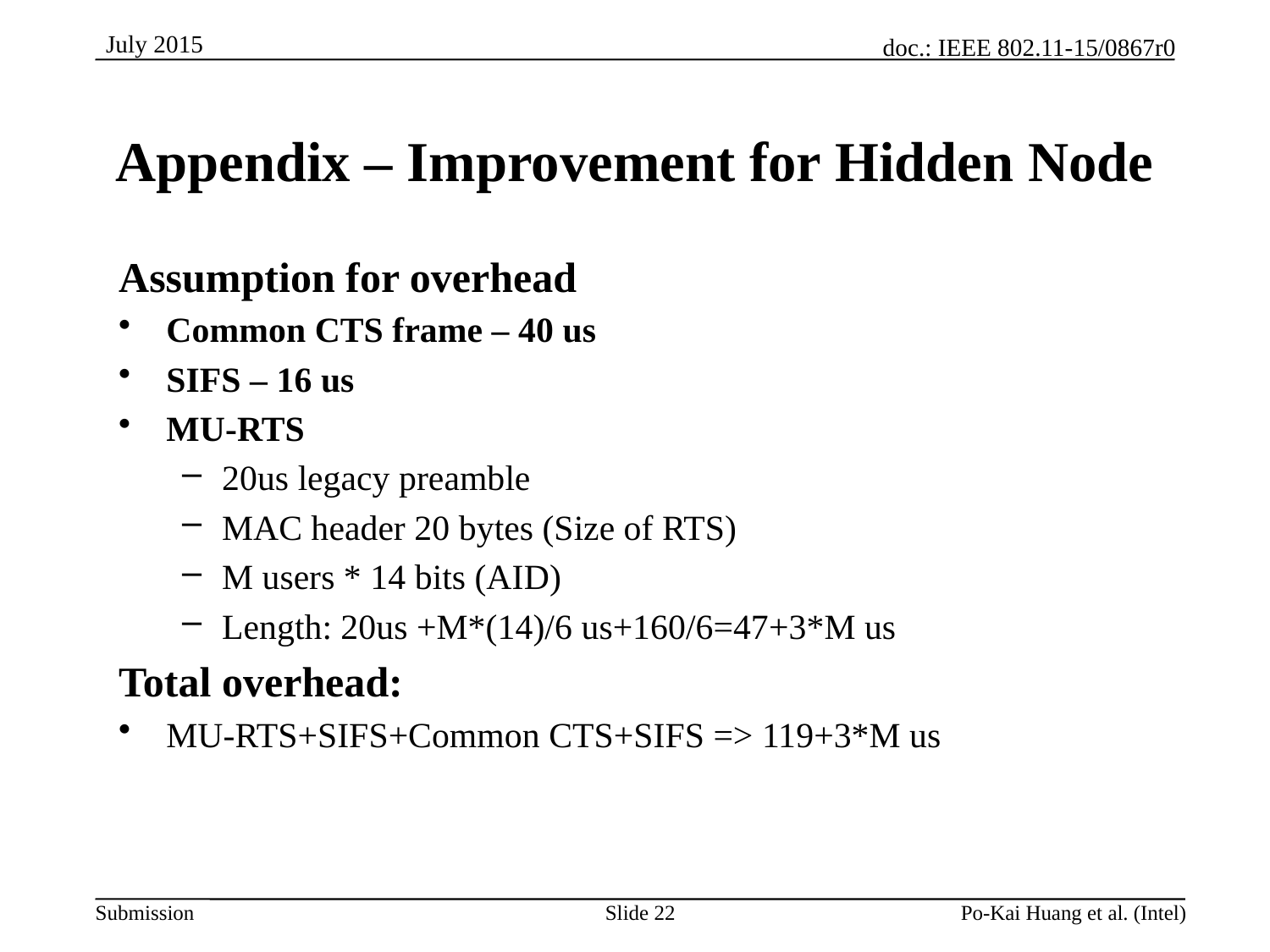

# Appendix – Improvement for Hidden Node
Assumption for overhead
Common CTS frame – 40 us
SIFS – 16 us
MU-RTS
20us legacy preamble
MAC header 20 bytes (Size of RTS)
M users * 14 bits (AID)
Length: 20us +M*(14)/6 us+160/6=47+3*M us
Total overhead:
MU-RTS+SIFS+Common CTS+SIFS => 119+3*M us

Slide 22
Po-Kai Huang et al. (Intel)